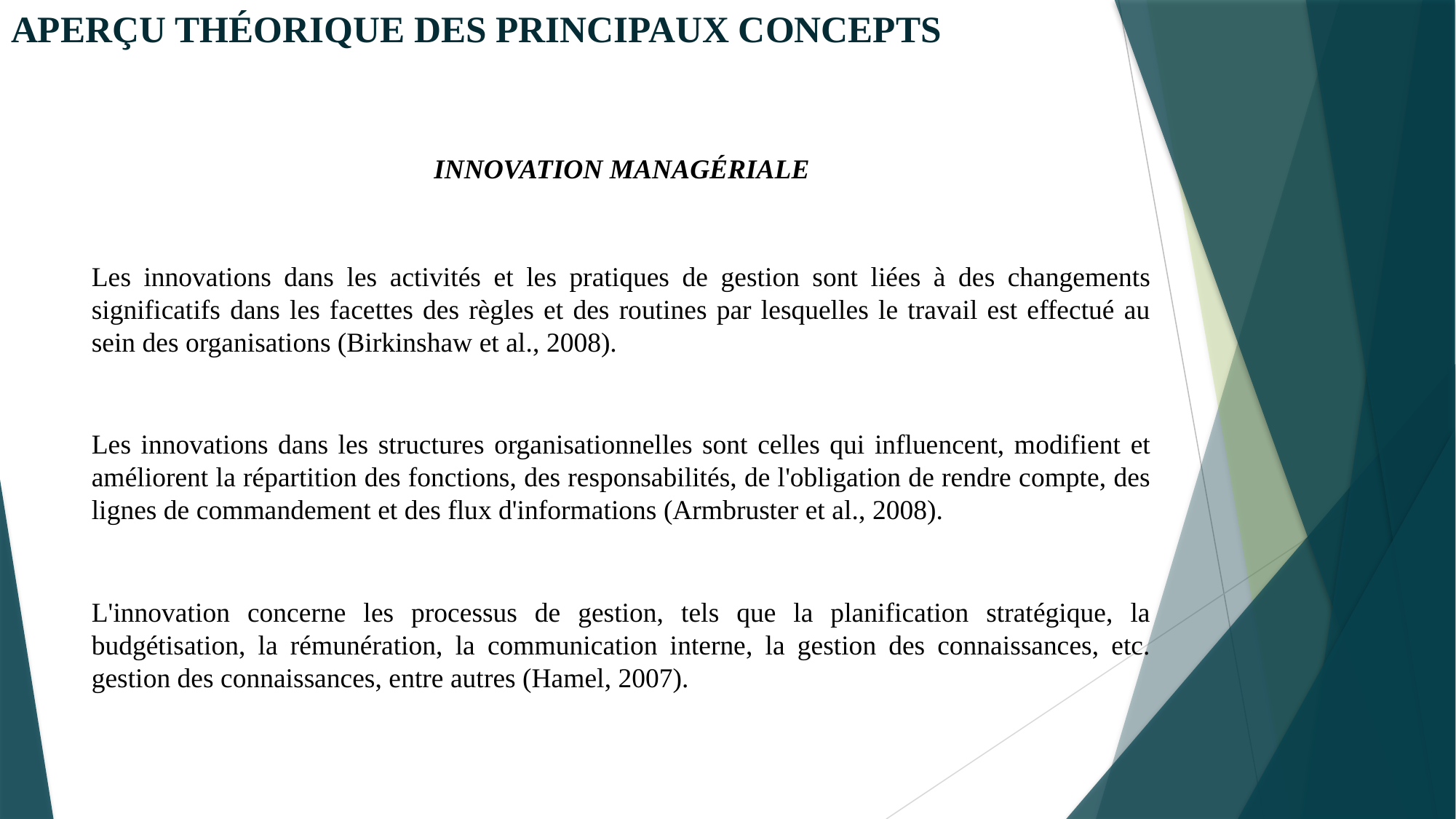

# APERÇU THÉORIQUE DES PRINCIPAUX CONCEPTS
INNOVATION MANAGÉRIALE
Les innovations dans les activités et les pratiques de gestion sont liées à des changements significatifs dans les facettes des règles et des routines par lesquelles le travail est effectué au sein des organisations (Birkinshaw et al., 2008).
Les innovations dans les structures organisationnelles sont celles qui influencent, modifient et améliorent la répartition des fonctions, des responsabilités, de l'obligation de rendre compte, des lignes de commandement et des flux d'informations (Armbruster et al., 2008).
L'innovation concerne les processus de gestion, tels que la planification stratégique, la budgétisation, la rémunération, la communication interne, la gestion des connaissances, etc. gestion des connaissances, entre autres (Hamel, 2007).